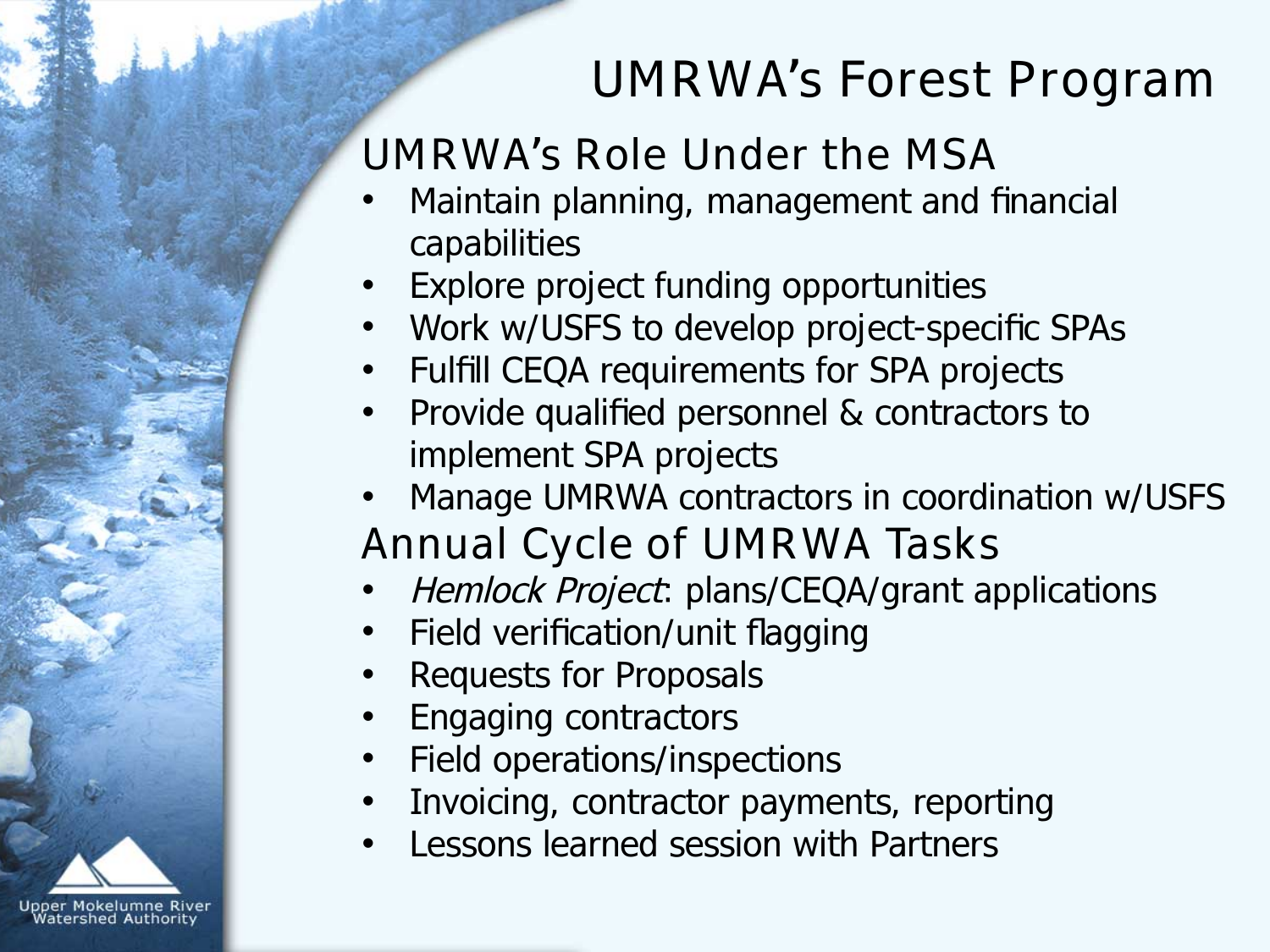

# UMRWA’s Forest Program
UMRWA’s Role Under the MSA
Maintain planning, management and financial capabilities
Explore project funding opportunities
Work w/USFS to develop project-specific SPAs
Fulfill CEQA requirements for SPA projects
Provide qualified personnel & contractors to implement SPA projects
Manage UMRWA contractors in coordination w/USFS
Annual Cycle of UMRWA Tasks
Hemlock Project: plans/CEQA/grant applications
Field verification/unit flagging
Requests for Proposals
Engaging contractors
Field operations/inspections
Invoicing, contractor payments, reporting
Lessons learned session with Partners